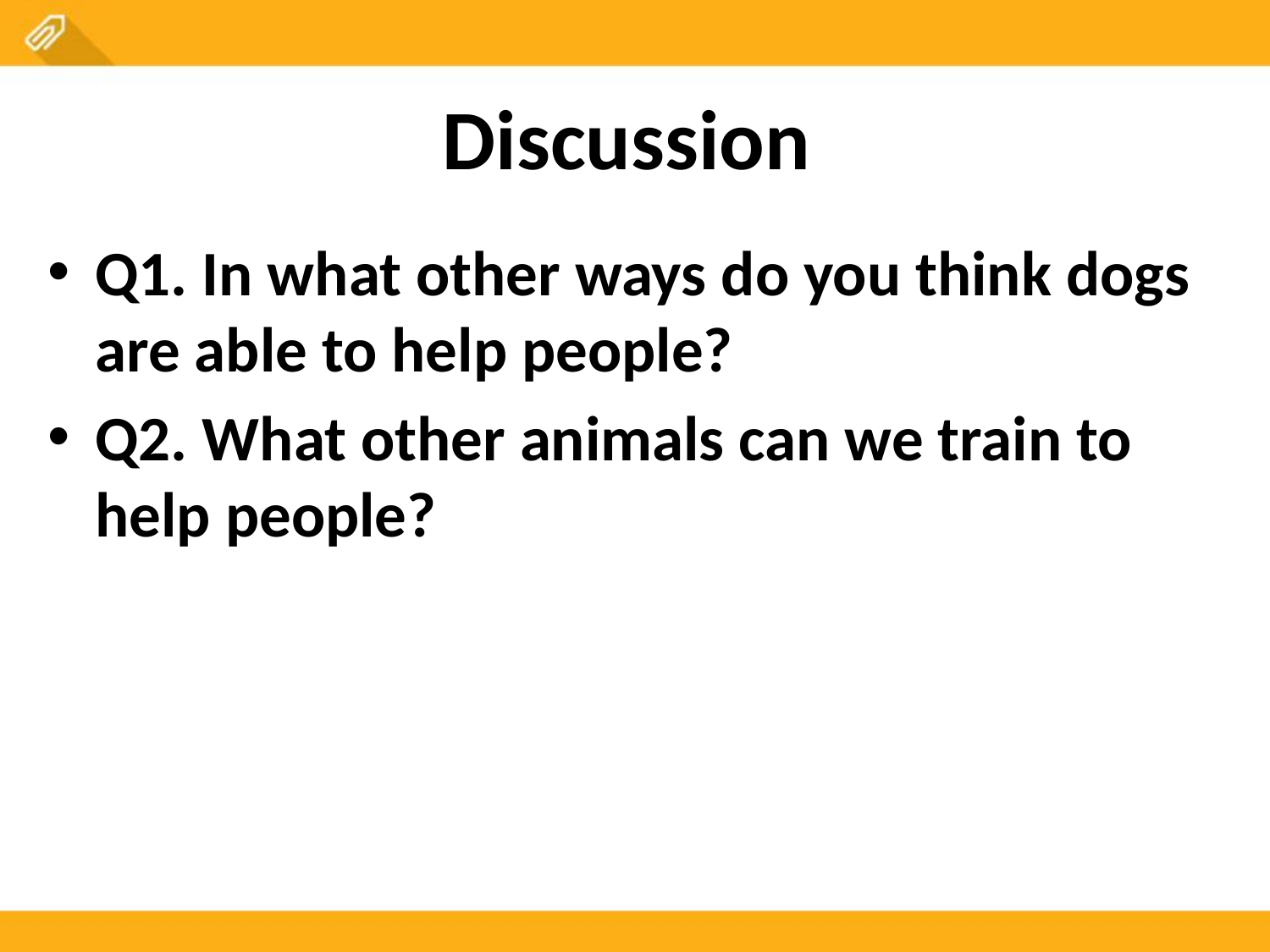

Discussion
Q1. In what other ways do you think dogs are able to help people?
Q2. What other animals can we train to help people?